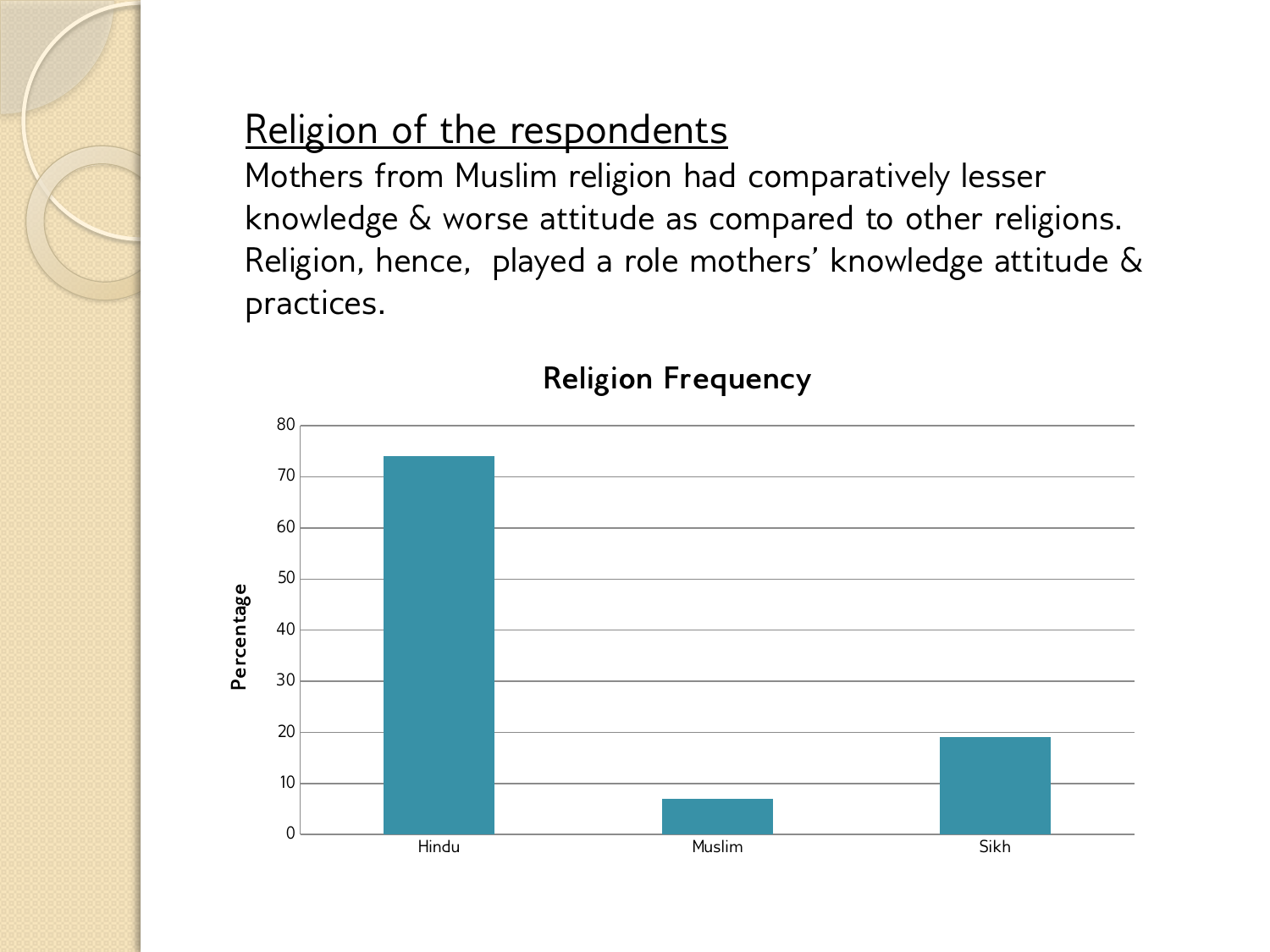

Religion of the respondents
Mothers from Muslim religion had comparatively lesser knowledge & worse attitude as compared to other religions. Religion, hence,  played a role mothers’ knowledge attitude & practices.

### Chart:

| Category | Religion Frequency |
|---|---|
| Hindu | 74.0 |
| Muslim | 7.0 |
| Sikh | 19.0 |